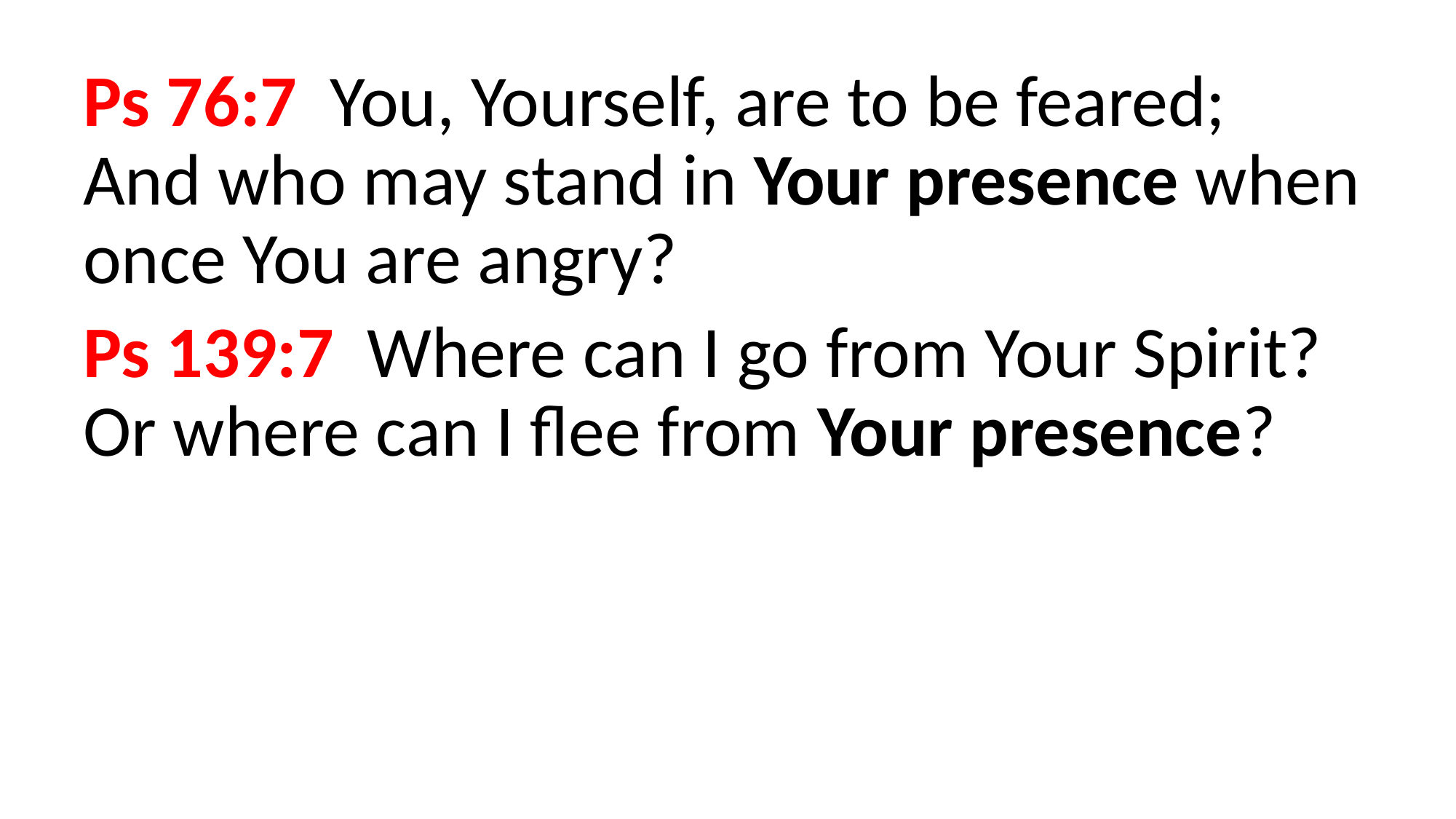

Ps 76:7  You, Yourself, are to be feared;  And who may stand in Your presence when once You are angry?
Ps 139:7  Where can I go from Your Spirit? Or where can I flee from Your presence?